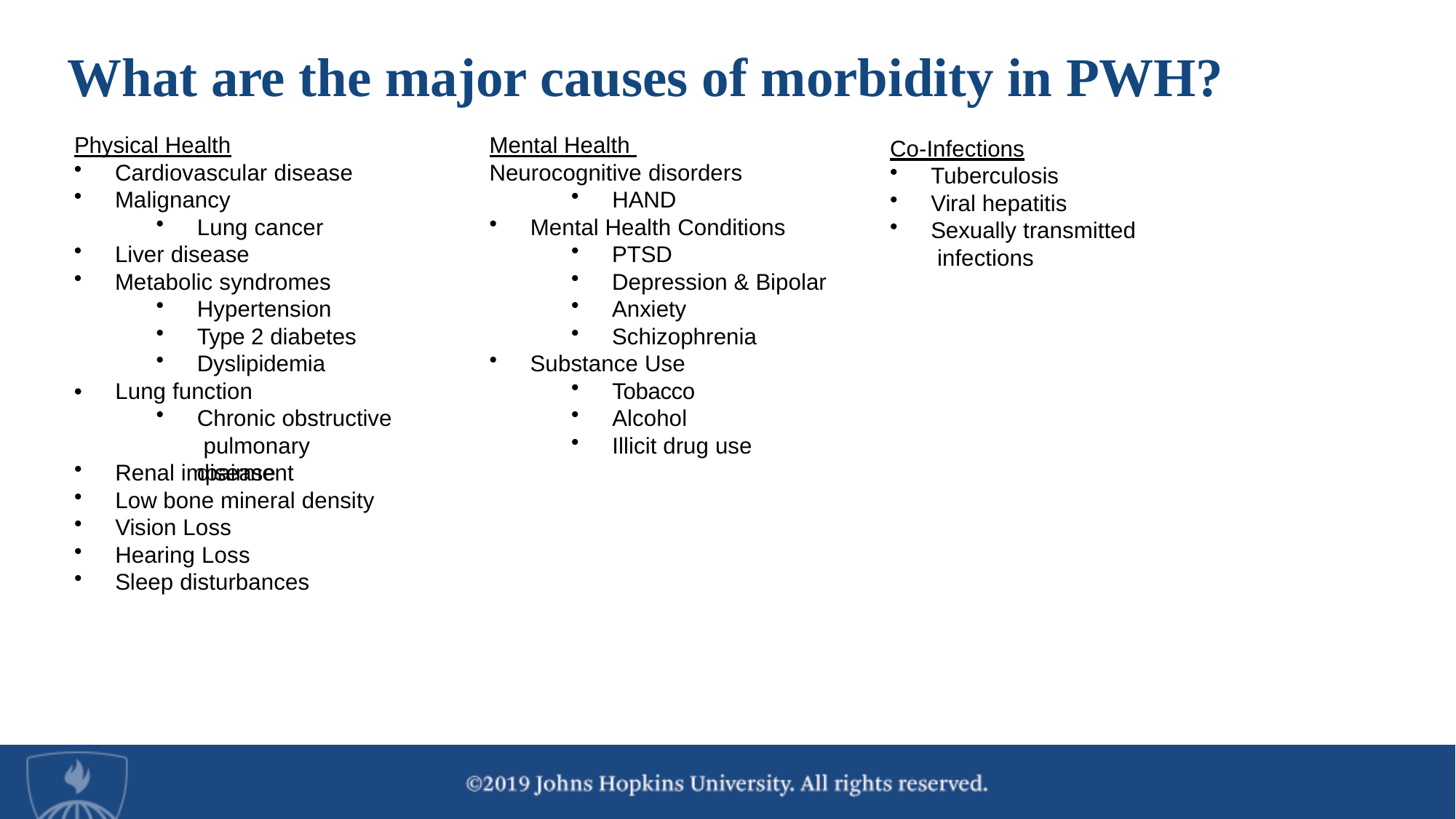

# What are the major causes of morbidity in PWH?
Physical Health
Cardiovascular disease
Malignancy
Lung cancer
Liver disease
Metabolic syndromes
Hypertension
Type 2 diabetes
Dyslipidemia
•
Lung function
Chronic obstructive  pulmonary disease
Renal impairment
Low bone mineral density
Vision Loss
Hearing Loss
Sleep disturbances
Mental Health  Neurocognitive disorders
HAND
Mental Health Conditions
PTSD
Depression & Bipolar
Anxiety
Schizophrenia
Substance Use
Tobacco
Alcohol
Illicit drug use
Co-Infections
Tuberculosis
Viral hepatitis
Sexually transmitted  infections